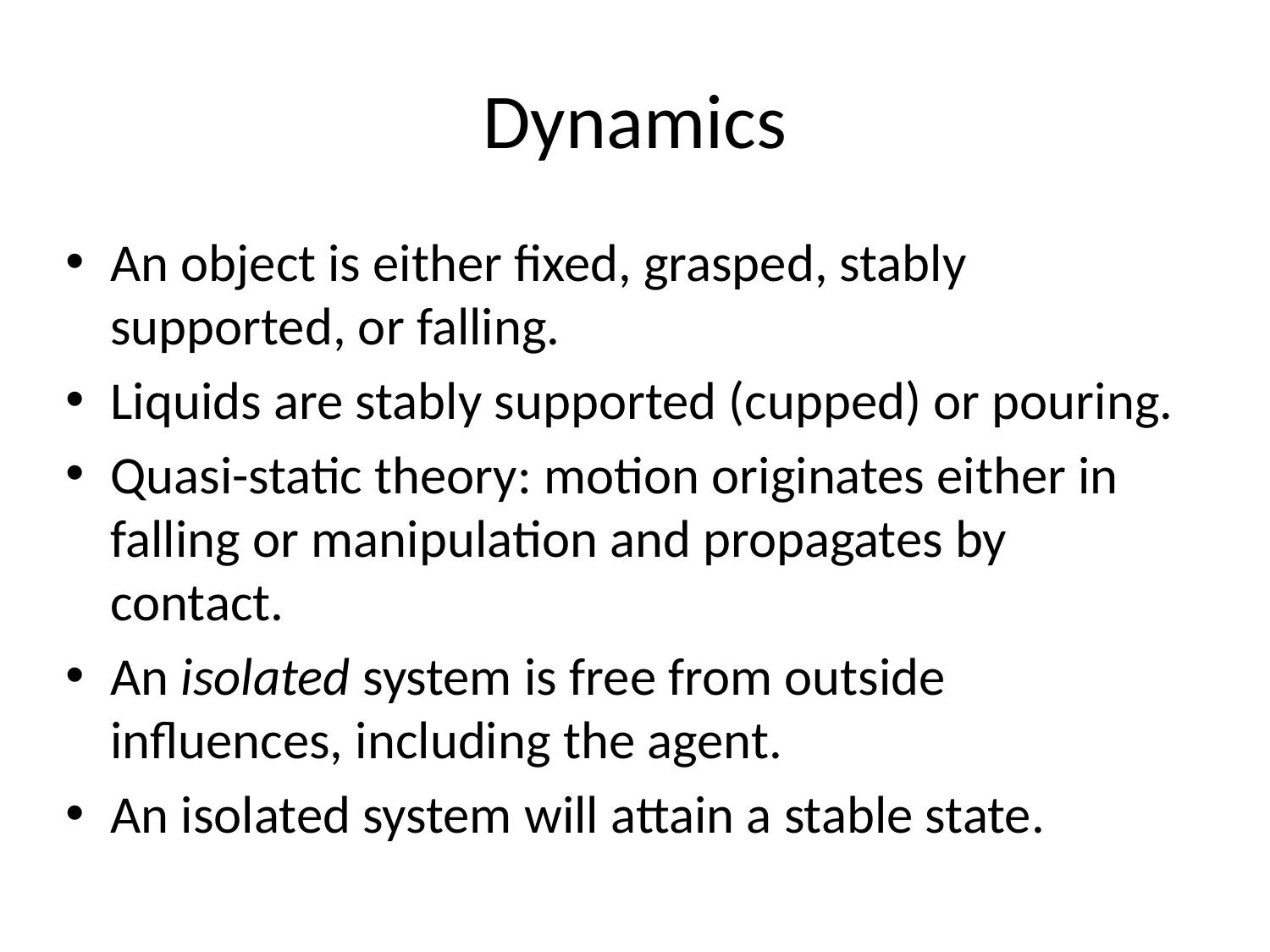

# Dynamics
An object is either fixed, grasped, stably supported, or falling.
Liquids are stably supported (cupped) or pouring.
Quasi-static theory: motion originates either in falling or manipulation and propagates by contact.
An isolated system is free from outside influences, including the agent.
An isolated system will attain a stable state.